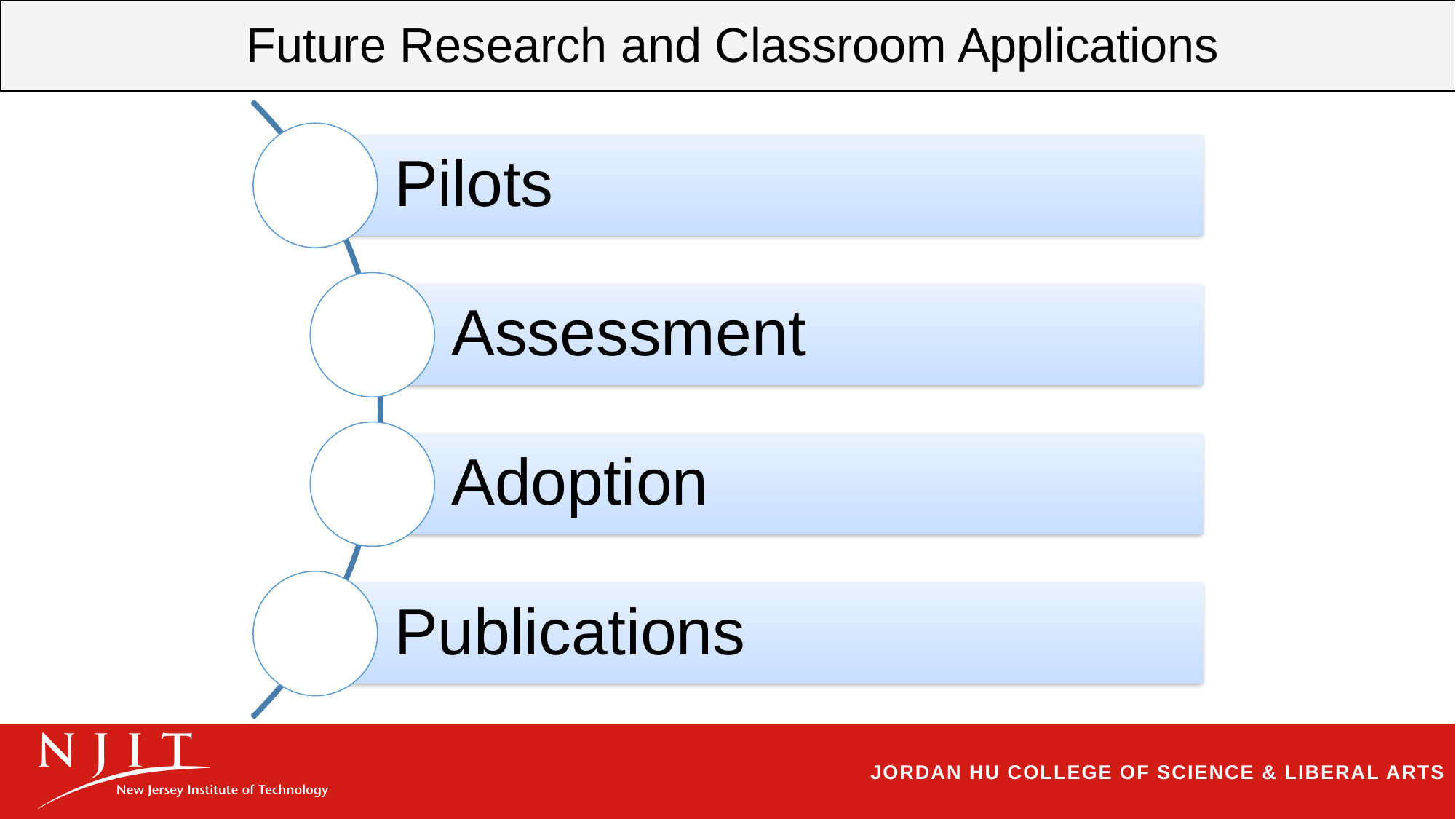

| Future Research and Classroom Applications |
| --- |
Pilots
Assessment
Adoption
Publications